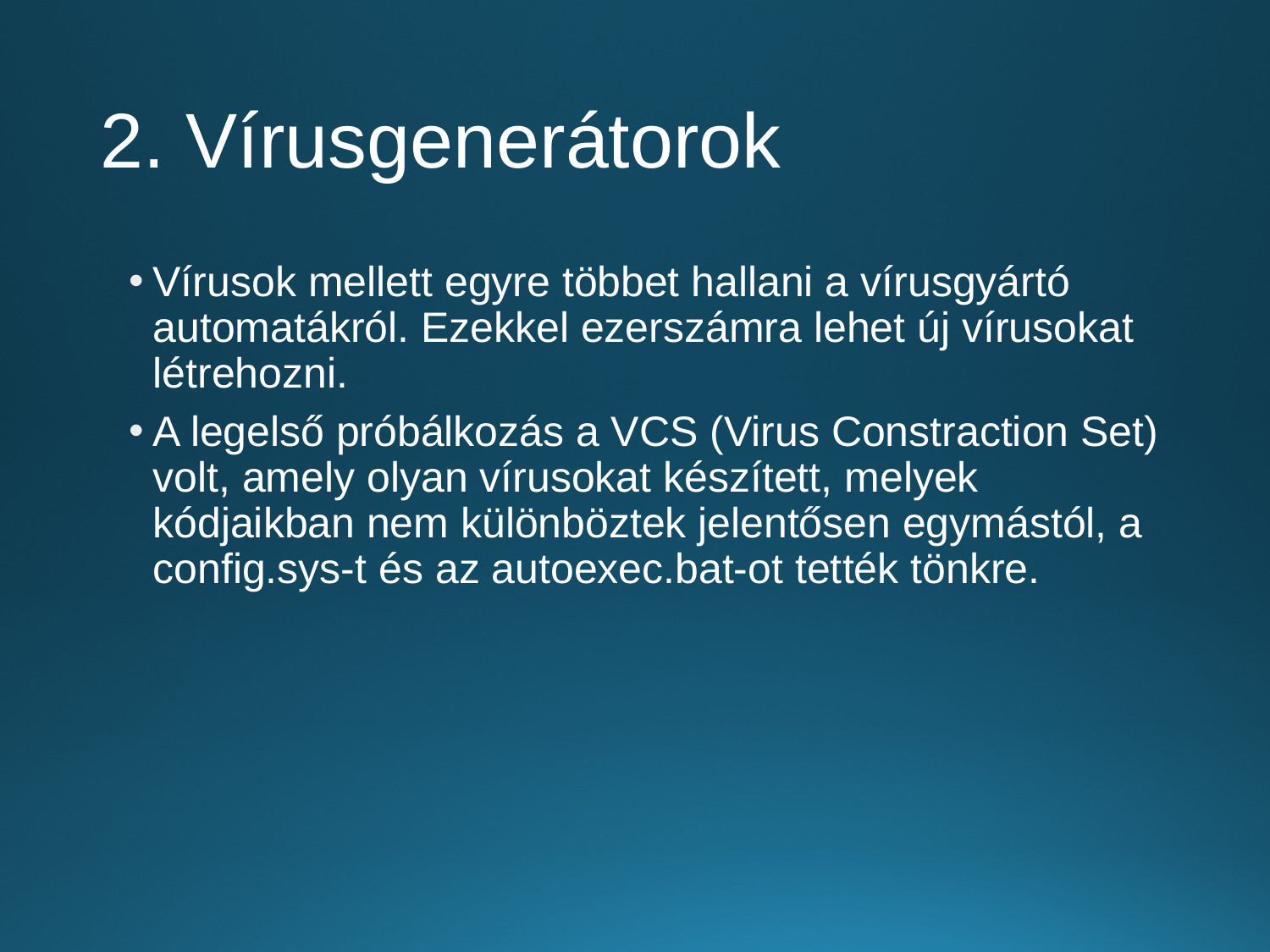

# 2. Vírusgenerátorok
Vírusok mellett egyre többet hallani a vírusgyártó automatákról. Ezekkel ezerszámra lehet új vírusokat létrehozni.
A legelső próbálkozás a VCS (Virus Constraction Set) volt, amely olyan vírusokat készített, melyek kódjaikban nem különböztek jelentősen egymástól, a config.sys-t és az autoexec.bat-ot tették tönkre.